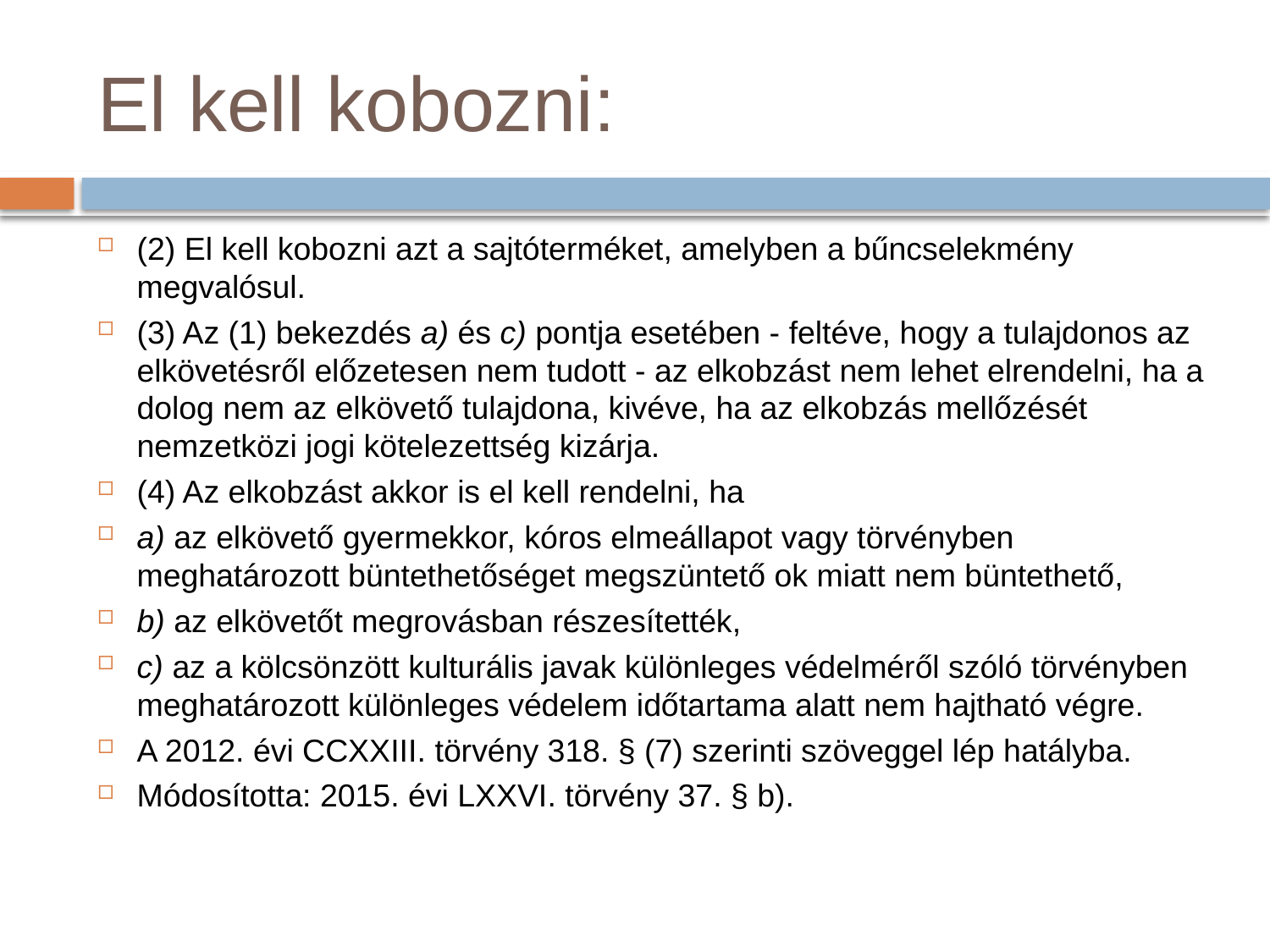

# El kell kobozni:
(2) El kell kobozni azt a sajtóterméket, amelyben a bűncselekmény megvalósul.
(3) Az (1) bekezdés a) és c) pontja esetében - feltéve, hogy a tulajdonos az elkövetésről előzetesen nem tudott - az elkobzást nem lehet elrendelni, ha a dolog nem az elkövető tulajdona, kivéve, ha az elkobzás mellőzését nemzetközi jogi kötelezettség kizárja.
(4) Az elkobzást akkor is el kell rendelni, ha
a) az elkövető gyermekkor, kóros elmeállapot vagy törvényben meghatározott büntethetőséget megszüntető ok miatt nem büntethető,
b) az elkövetőt megrovásban részesítették,
c) az a kölcsönzött kulturális javak különleges védelméről szóló törvényben meghatározott különleges védelem időtartama alatt nem hajtható végre.
A 2012. évi CCXXIII. törvény 318. § (7) szerinti szöveggel lép hatályba.
Módosította: 2015. évi LXXVI. törvény 37. § b).